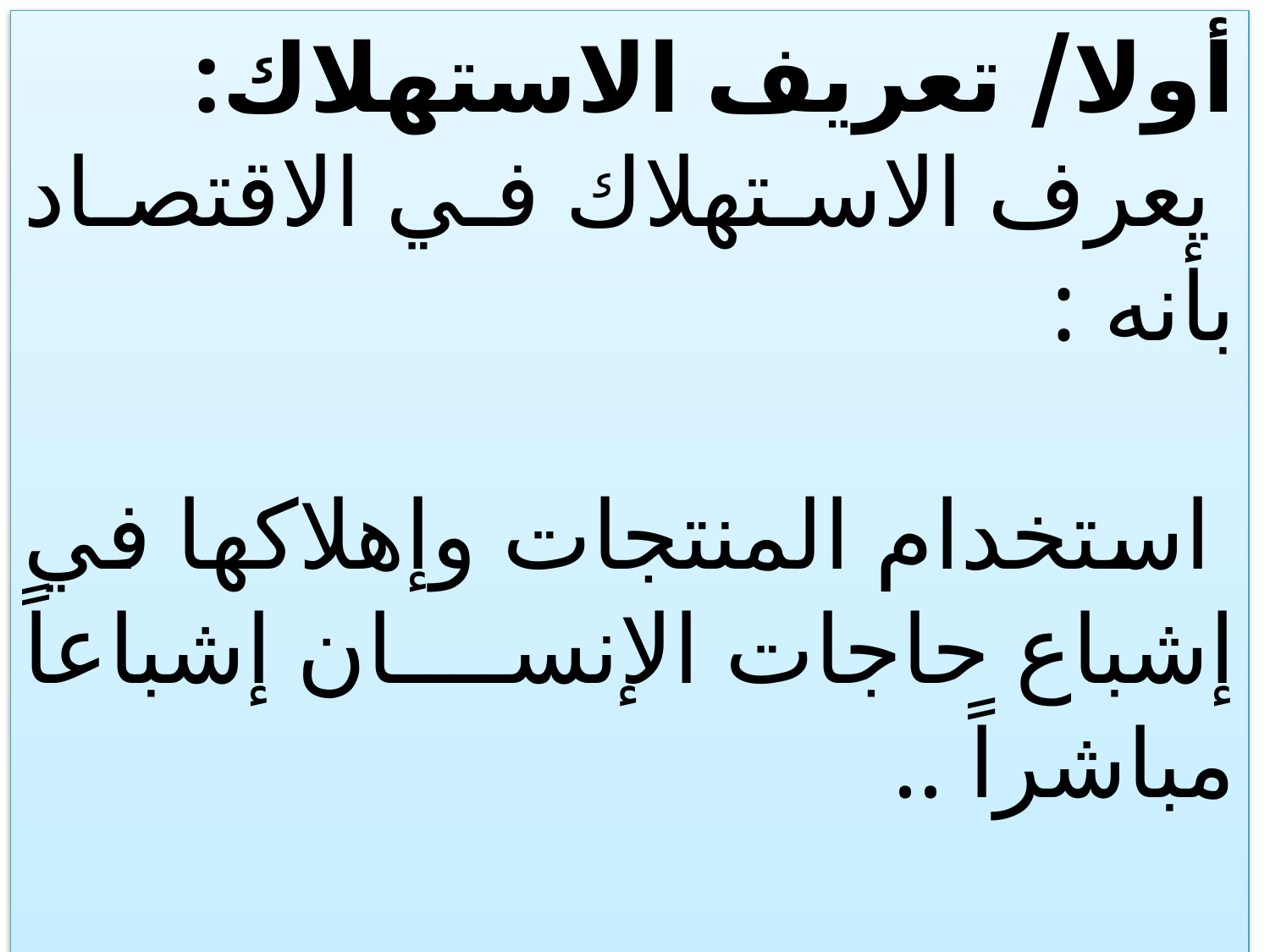

أولا/ تعريف الاستهلاك:
 يعرف الاستهلاك في الاقتصاد بأنه :

 استخدام المنتجات وإهلاكها في إشباع حاجات الإنسان إشباعاً مباشراً ..

65